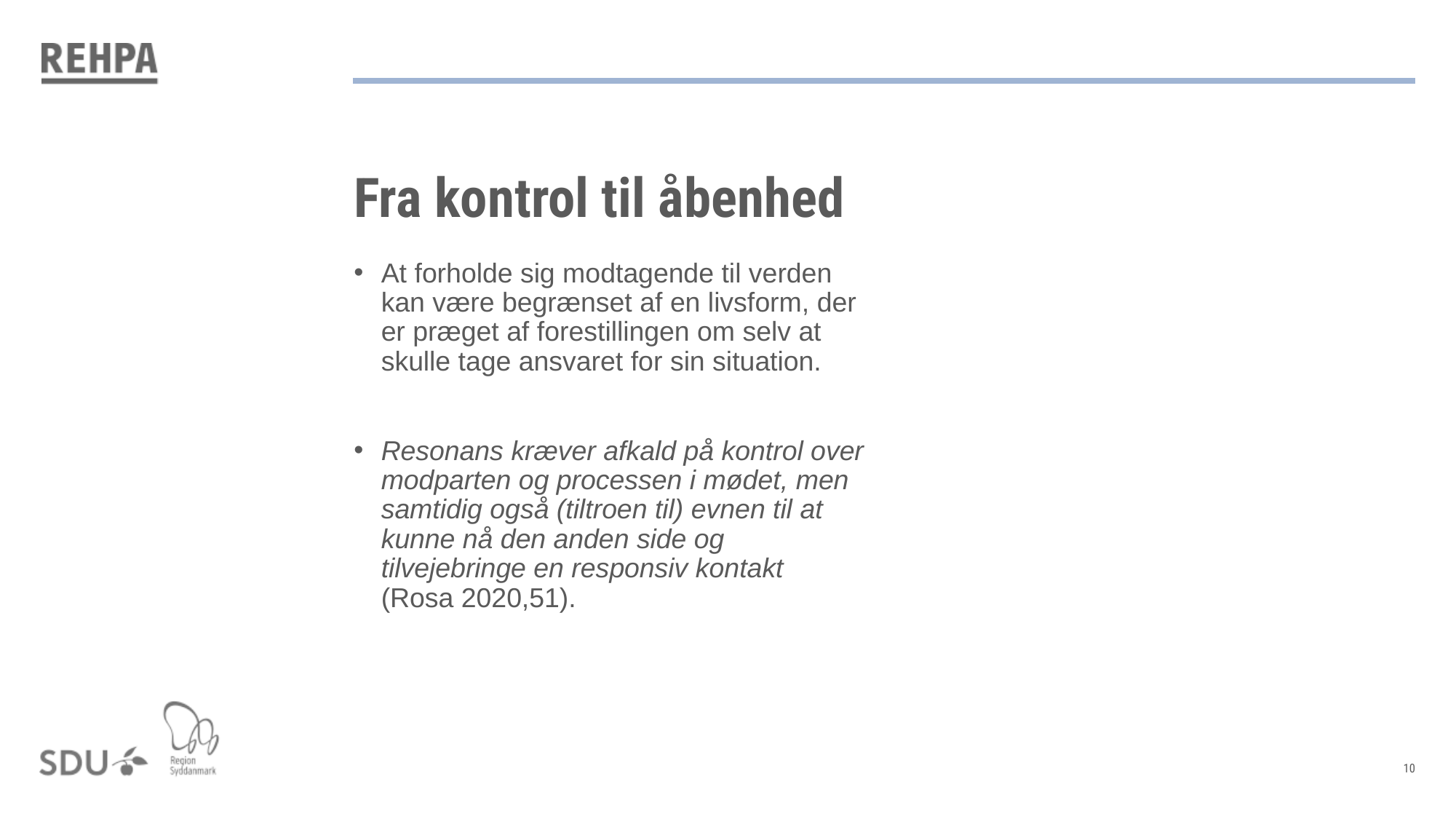

# Fra kontrol til åbenhed
At forholde sig modtagende til verden kan være begrænset af en livsform, der er præget af forestillingen om selv at skulle tage ansvaret for sin situation.

Resonans kræver afkald på kontrol over modparten og processen i mødet, men samtidig også (tiltroen til) evnen til at kunne nå den anden side og tilvejebringe en responsiv kontakt
(Rosa 2020,51).

10